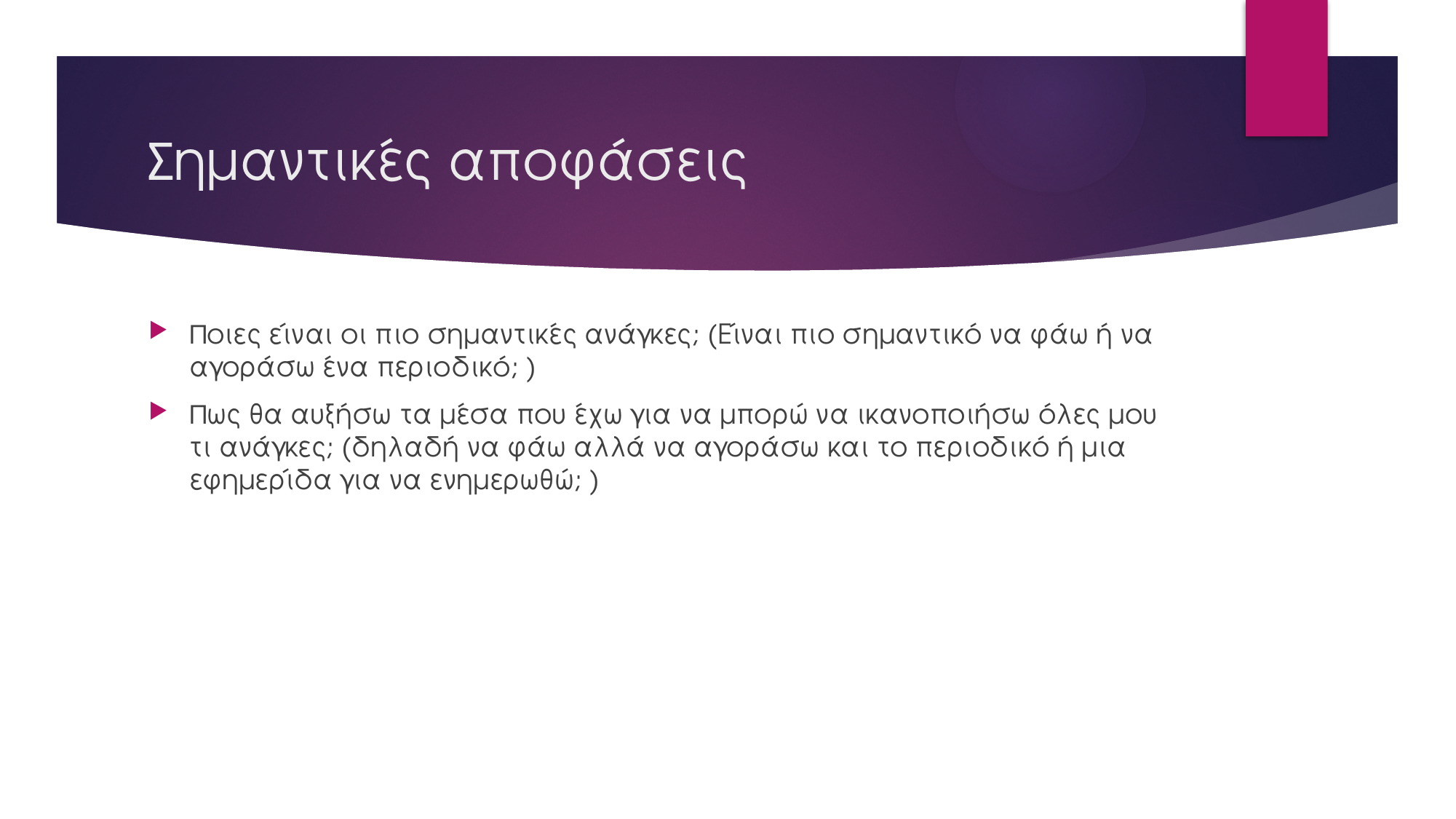

# Σημαντικές αποφάσεις
Ποιες είναι οι πιο σημαντικές ανάγκες; (Είναι πιο σημαντικό να φάω ή να αγοράσω ένα περιοδικό; )
Πως θα αυξήσω τα μέσα που έχω για να μπορώ να ικανοποιήσω όλες μου τι ανάγκες; (δηλαδή να φάω αλλά να αγοράσω και το περιοδικό ή μια εφημερίδα για να ενημερωθώ; )